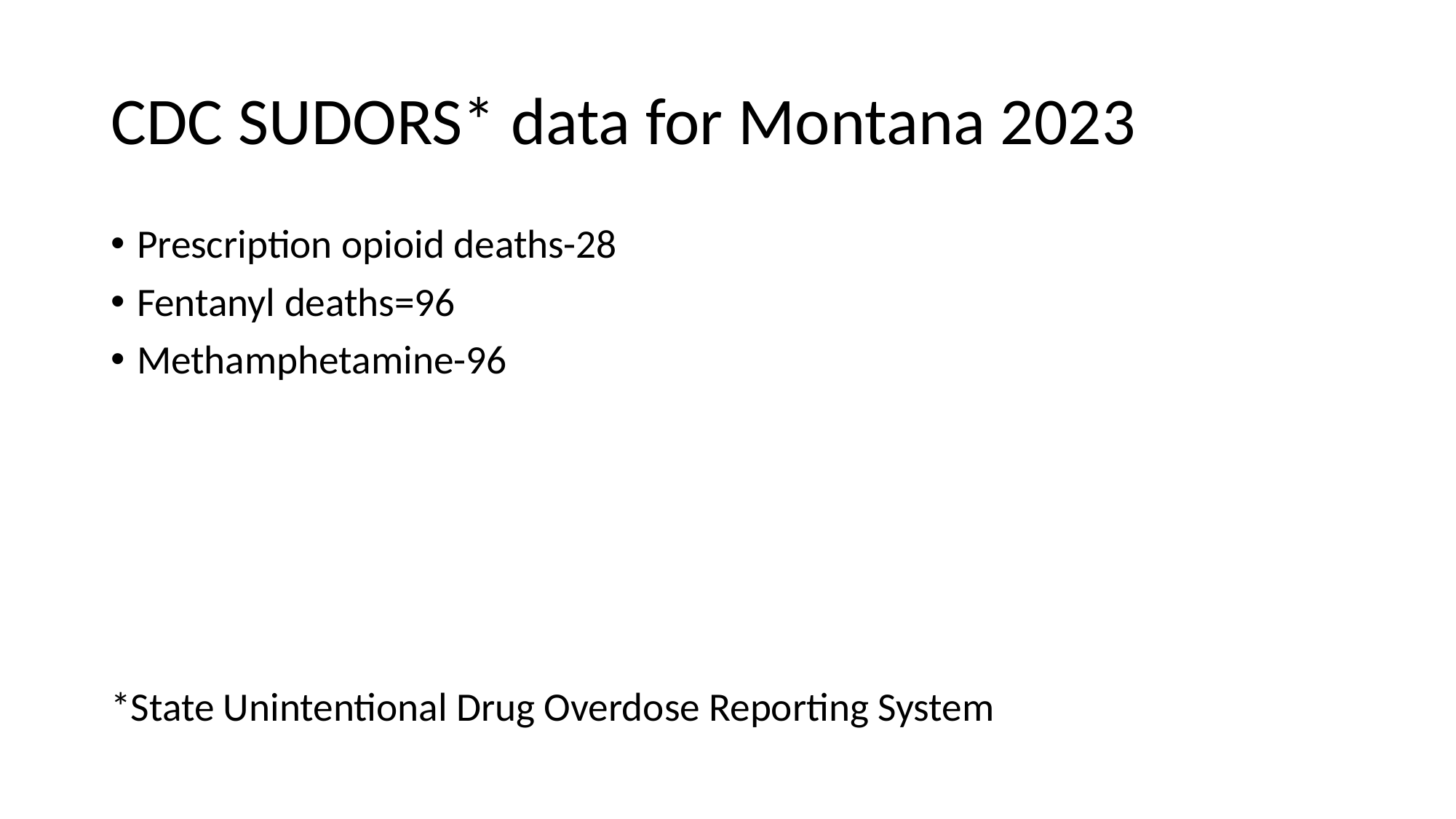

# CDC SUDORS* data for Montana 2023
Prescription opioid deaths-28
Fentanyl deaths=96
Methamphetamine-96

*State Unintentional Drug Overdose Reporting System